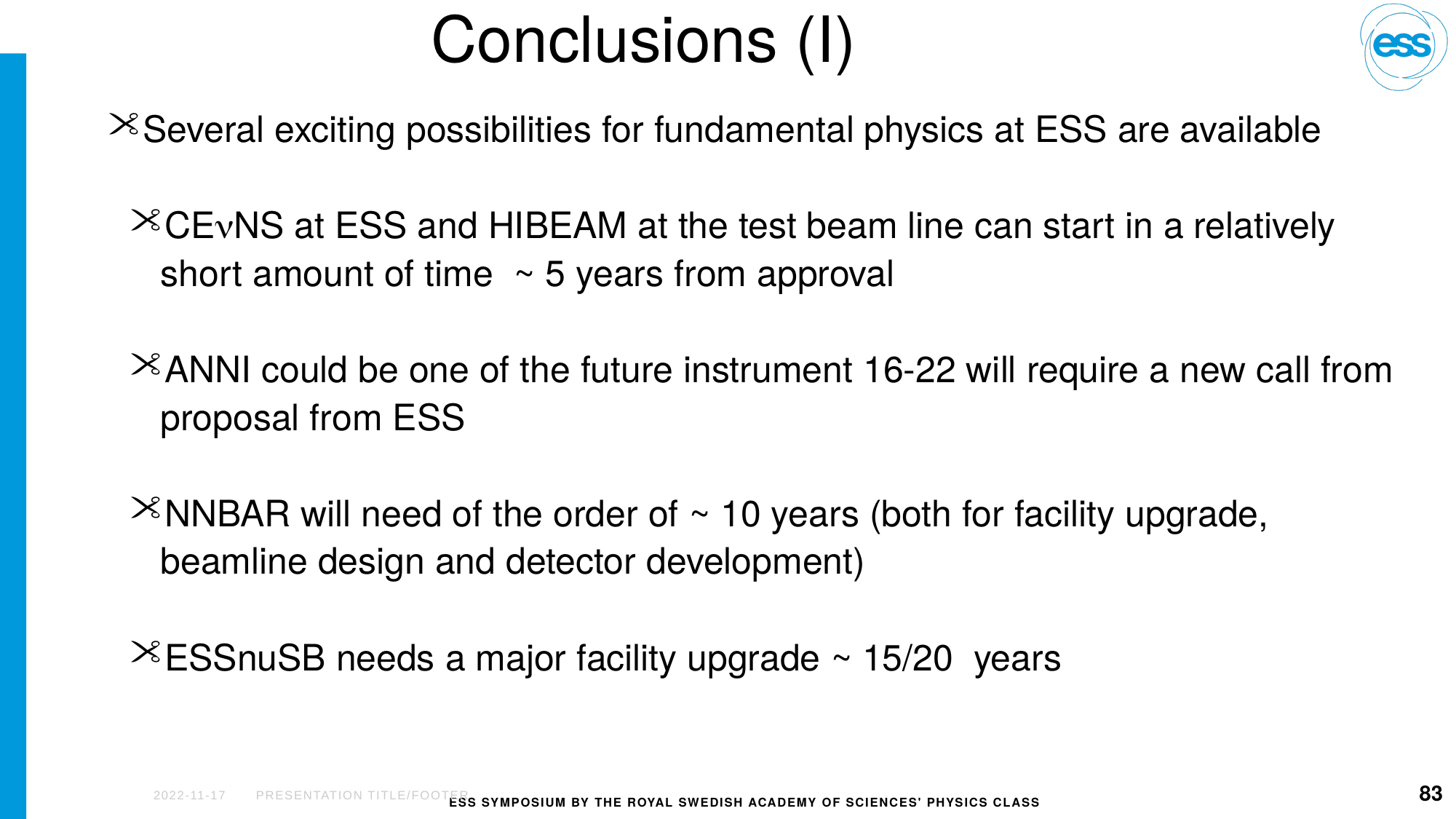

# Conclusions (I)
Several exciting possibilities for fundamental physics at ESS are available

CEνNS at ESS and HIBEAM at the test beam line can start in a relatively short amount of time  ~ 5 years from approval

ANNI could be one of the future instrument 16-22 will require a new call from proposal from ESS

NNBAR will need of the order of ~ 10 years (both for facility upgrade, beamline design and detector development)

ESSnuSB needs a major facility upgrade ~ 15/20  years

2022-11-17
PRESENTATION TITLE/FOOTER
83